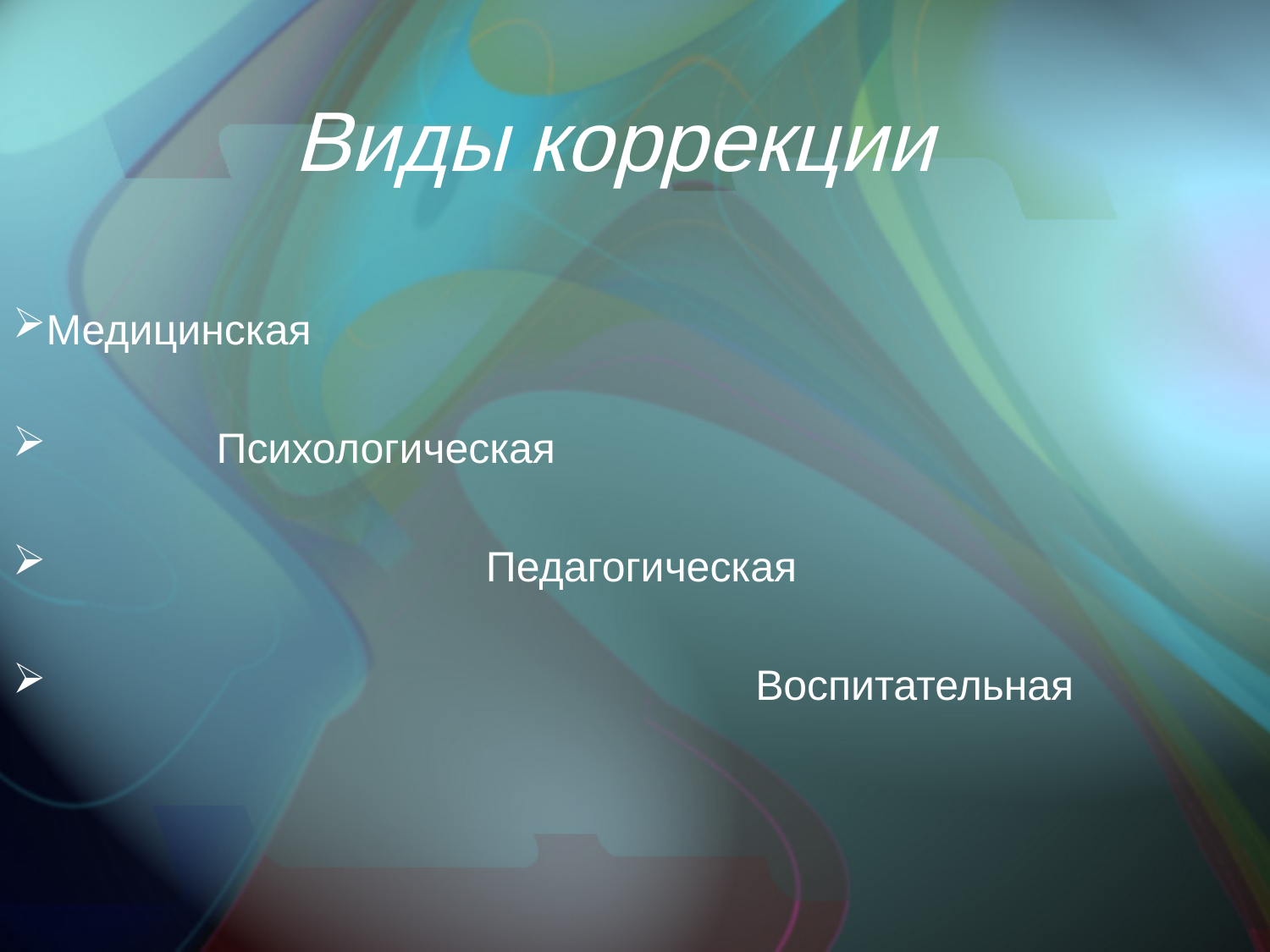

# Виды коррекции
Медицинская

            Психологическая

                               Педагогическая

                                                  Воспитательная